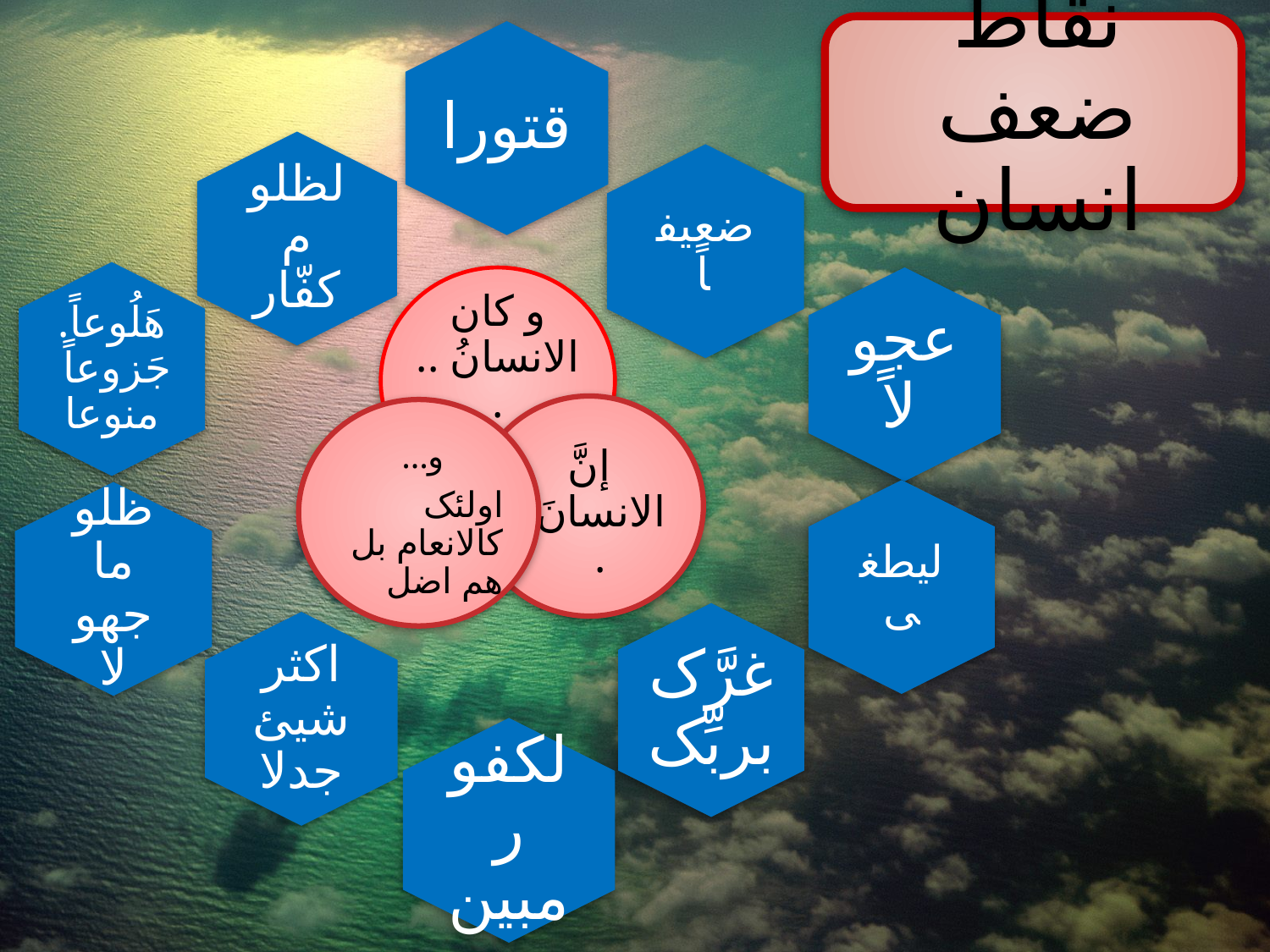

ضعیفاً
قتورا
لظلوم کفّار
عجولاً
اکثر شیئ جدلا

هَلُوعاً. جَزوعاً  منوعا
ظلوما جهولا
لکفور مبین
لیطغی

غرَّک بربِّک
نقاط ضعف انسان

و کان الانسانُ ...
إنَّ الانسانَ...
و...
اولئک کالانعام بل هم اضل